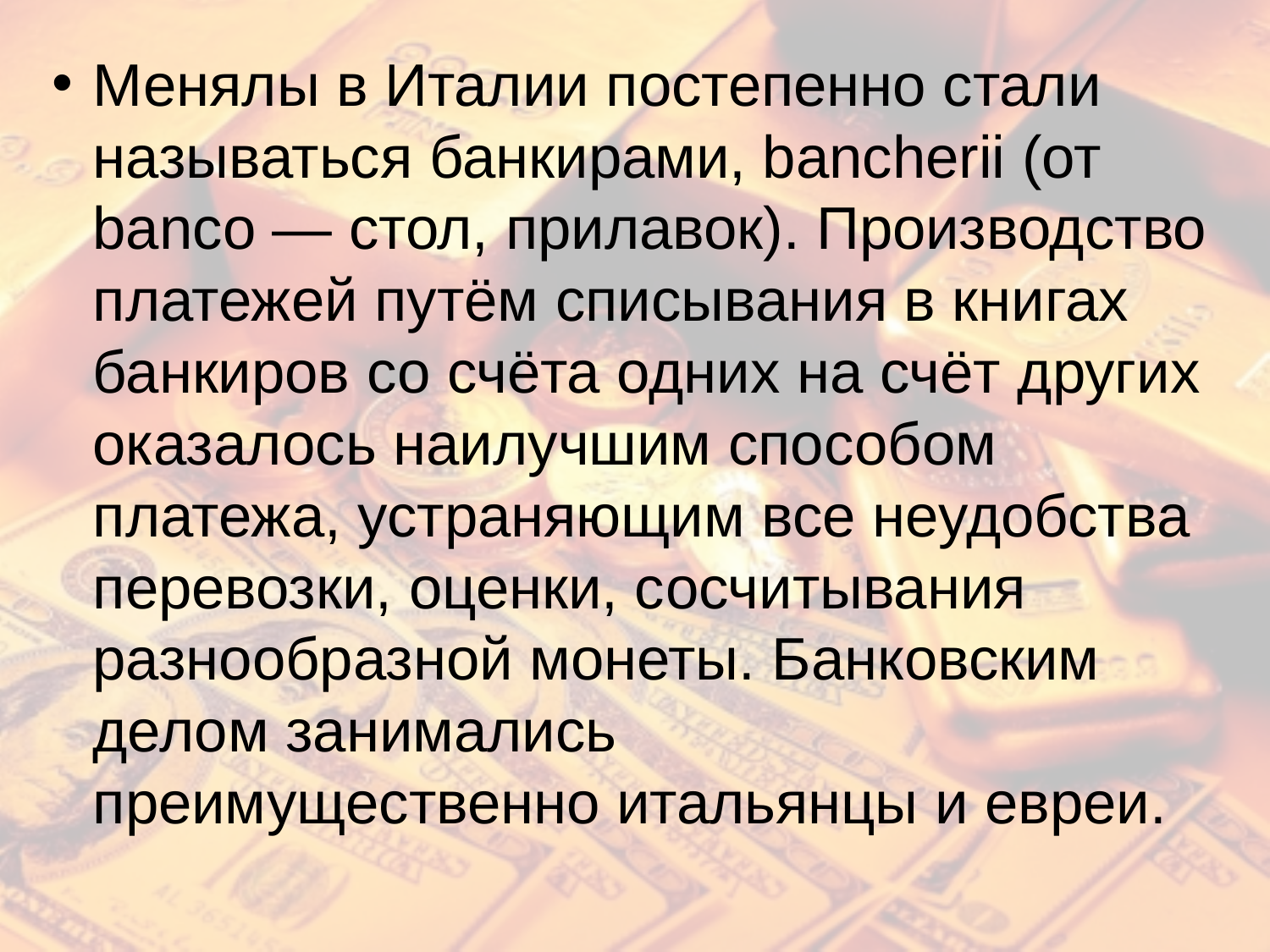

Менялы в Италии постепенно стали называться банкирами, bancherii (от banco — стол, прилавок). Производство платежей путём списывания в книгах банкиров со счёта одних на счёт других оказалось наилучшим способом платежа, устраняющим все неудобства перевозки, оценки, сосчитывания разнообразной монеты. Банковским делом занимались преимущественно итальянцы и евреи.